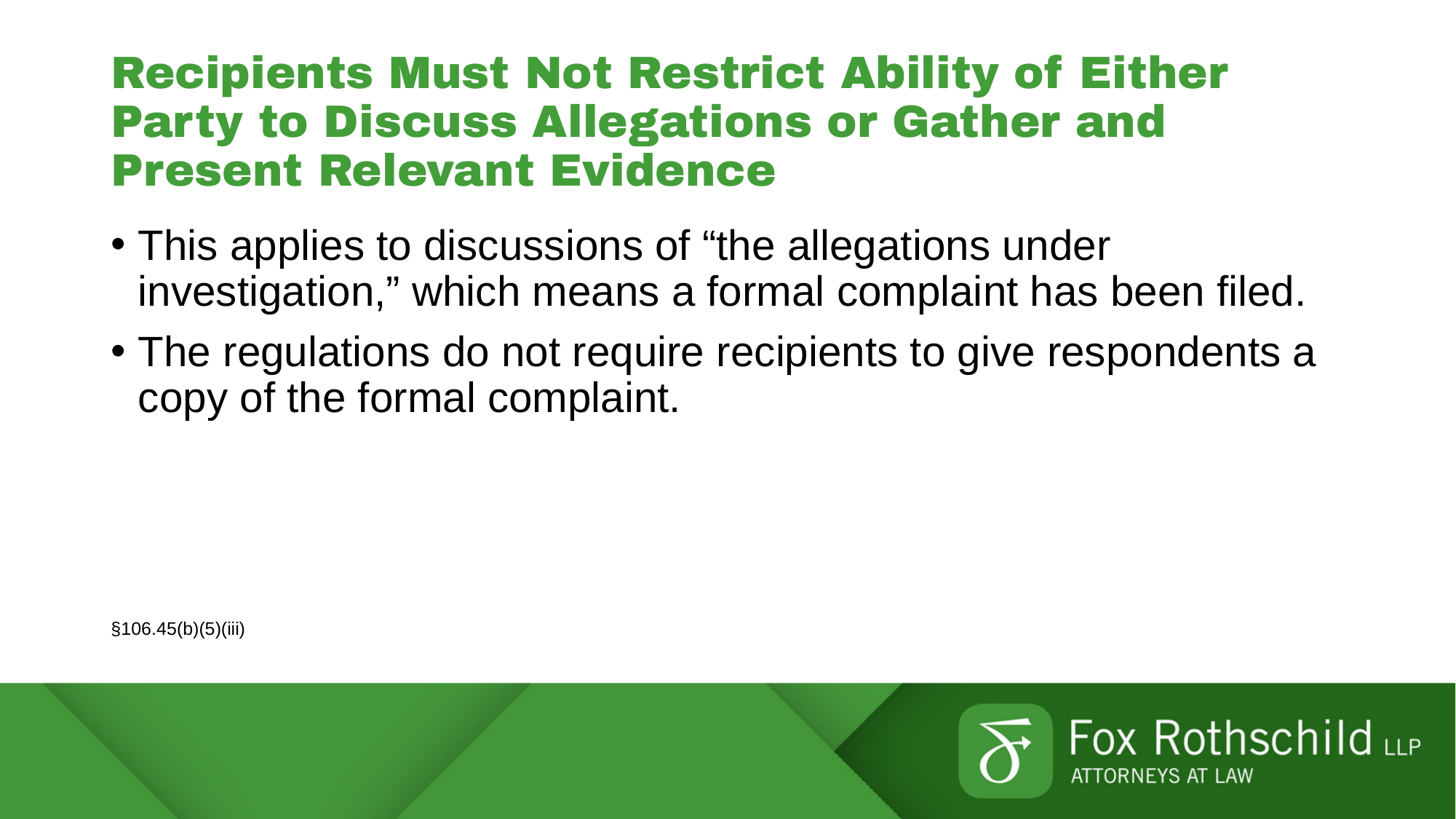

# Recipients Must Not Restrict Ability of Either Party to Discuss Allegations or Gather and Present Relevant Evidence
This applies to discussions of “the allegations under investigation,” which means a formal complaint has been filed.
The regulations do not require recipients to give respondents a copy of the formal complaint.

§106.45(b)(5)(iii)